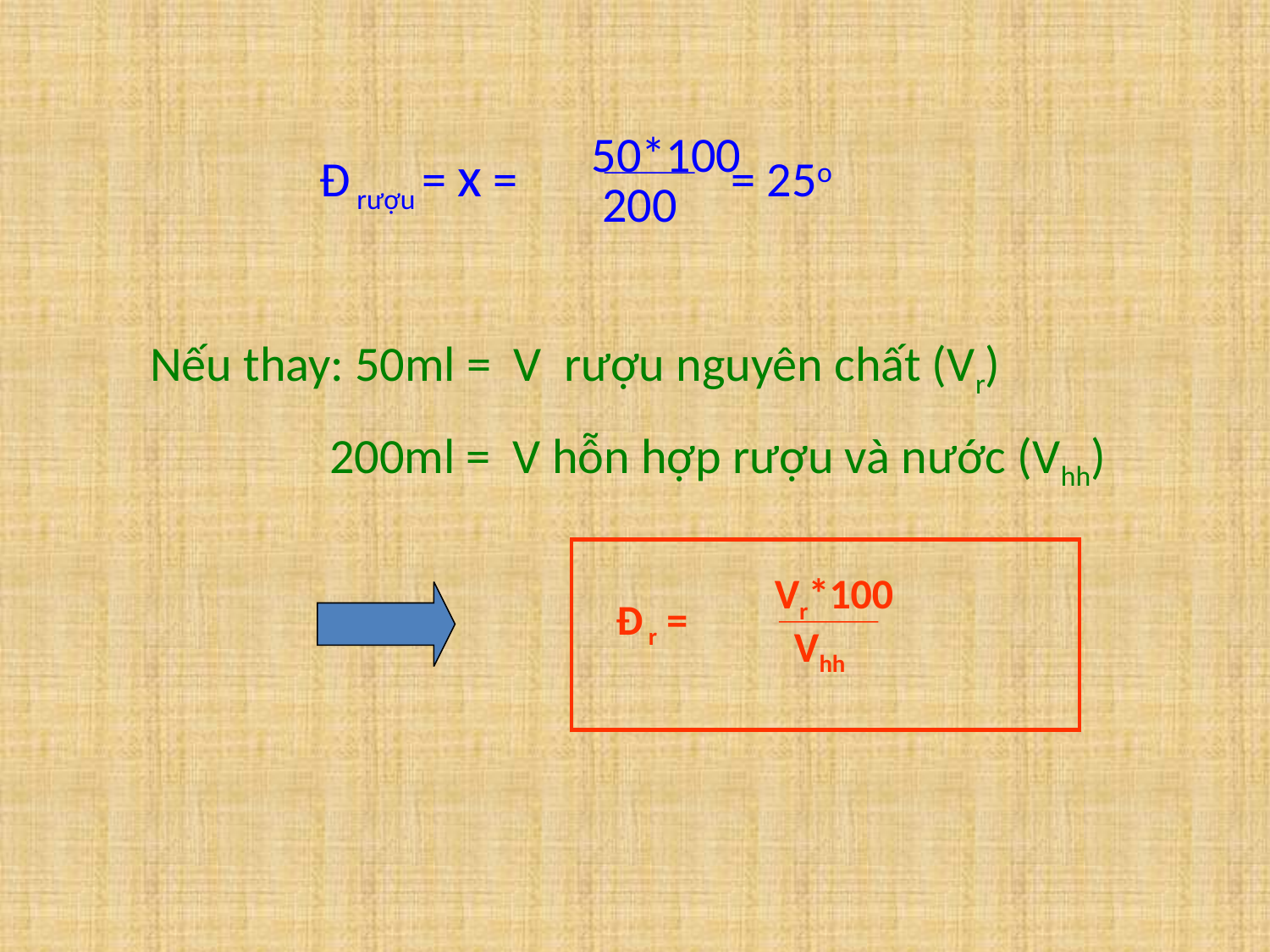

50*100
Đ rượu = x =                   = 25o
200

Nếu thay: 50ml =  V  rượu nguyên chất (Vr)
                200ml =  V hỗn hợp rượu và nước (Vhh)

Vr*100
Vhh

Đ r =